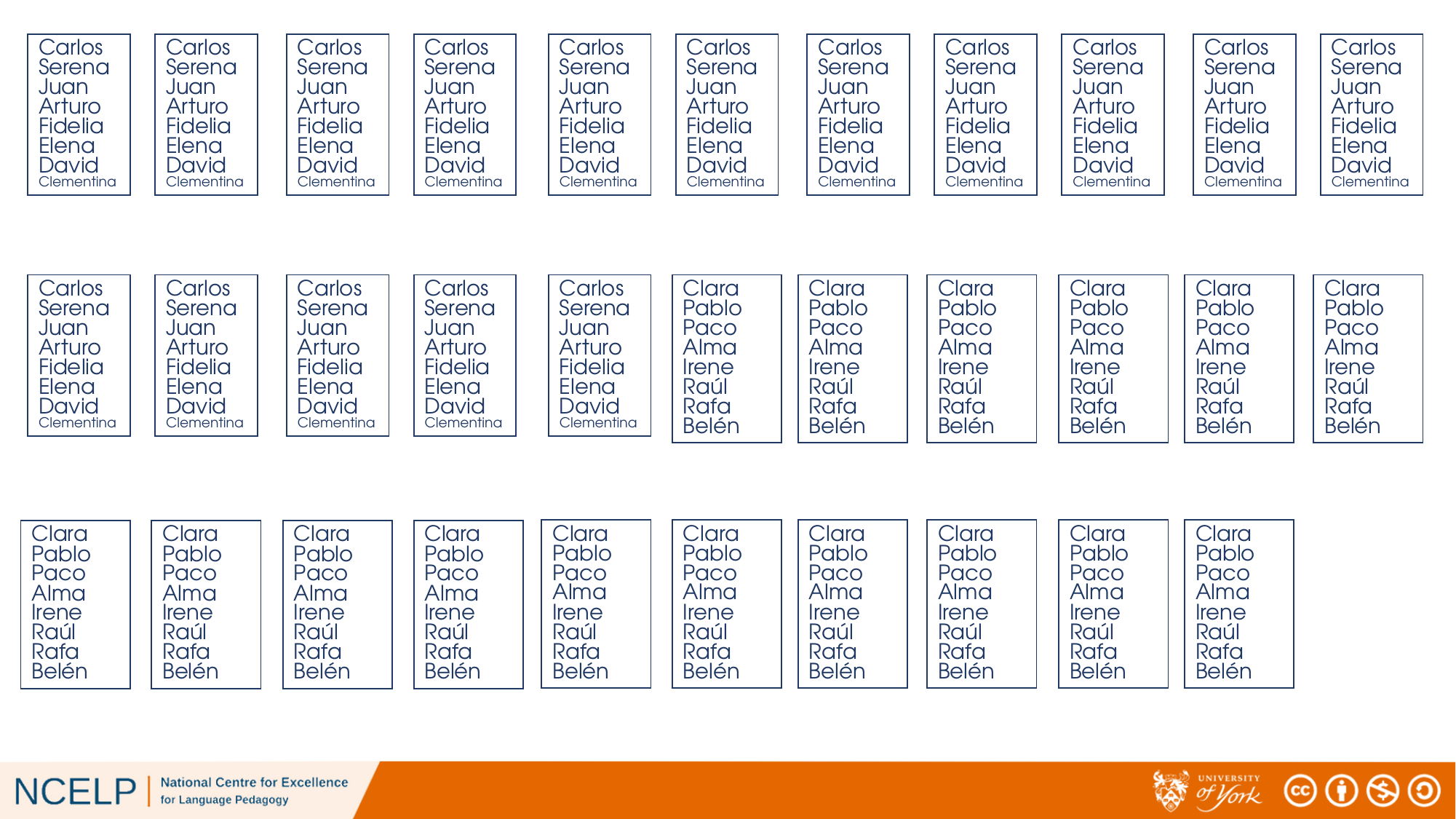

| Carlos Serena Juan Arturo Fidelia Elena David Clementina |
| --- |
| Carlos Serena Juan Arturo Fidelia Elena David Clementina |
| --- |
| Carlos Serena Juan Arturo Fidelia Elena David Clementina |
| --- |
| Carlos Serena Juan Arturo Fidelia Elena David Clementina |
| --- |
| Carlos Serena Juan Arturo Fidelia Elena David Clementina |
| --- |
| Carlos Serena Juan Arturo Fidelia Elena David Clementina |
| --- |
| Carlos Serena Juan Arturo Fidelia Elena David Clementina |
| --- |
| Carlos Serena Juan Arturo Fidelia Elena David Clementina |
| --- |
| Carlos Serena Juan Arturo Fidelia Elena David Clementina |
| --- |
| Carlos Serena Juan Arturo Fidelia Elena David Clementina |
| --- |
| Carlos Serena Juan Arturo Fidelia Elena David Clementina |
| --- |
| Carlos Serena Juan Arturo Fidelia Elena David Clementina |
| --- |
| Carlos Serena Juan Arturo Fidelia Elena David Clementina |
| --- |
| Carlos Serena Juan Arturo Fidelia Elena David Clementina |
| --- |
| Carlos Serena Juan Arturo Fidelia Elena David Clementina |
| --- |
| Carlos Serena Juan Arturo Fidelia Elena David Clementina |
| --- |
| Clara Pablo Paco Alma Irene Raúl Rafa Belén |
| --- |
| Clara Pablo Paco Alma Irene Raúl Rafa Belén |
| --- |
| Clara Pablo Paco Alma Irene Raúl Rafa Belén |
| --- |
| Clara Pablo Paco Alma Irene Raúl Rafa Belén |
| --- |
| Clara Pablo Paco Alma Irene Raúl Rafa Belén |
| --- |
| Clara Pablo Paco Alma Irene Raúl Rafa Belén |
| --- |
| Clara Pablo Paco Alma Irene Raúl Rafa Belén |
| --- |
| Clara Pablo Paco Alma Irene Raúl Rafa Belén |
| --- |
| Clara Pablo Paco Alma Irene Raúl Rafa Belén |
| --- |
| Clara Pablo Paco Alma Irene Raúl Rafa Belén |
| --- |
| Clara Pablo Paco Alma Irene Raúl Rafa Belén |
| --- |
| Clara Pablo Paco Alma Irene Raúl Rafa Belén |
| --- |
| Clara Pablo Paco Alma Irene Raúl Rafa Belén |
| --- |
| Clara Pablo Paco Alma Irene Raúl Rafa Belén |
| --- |
| Clara Pablo Paco Alma Irene Raúl Rafa Belén |
| --- |
| Clara Pablo Paco Alma Irene Raúl Rafa Belén |
| --- |